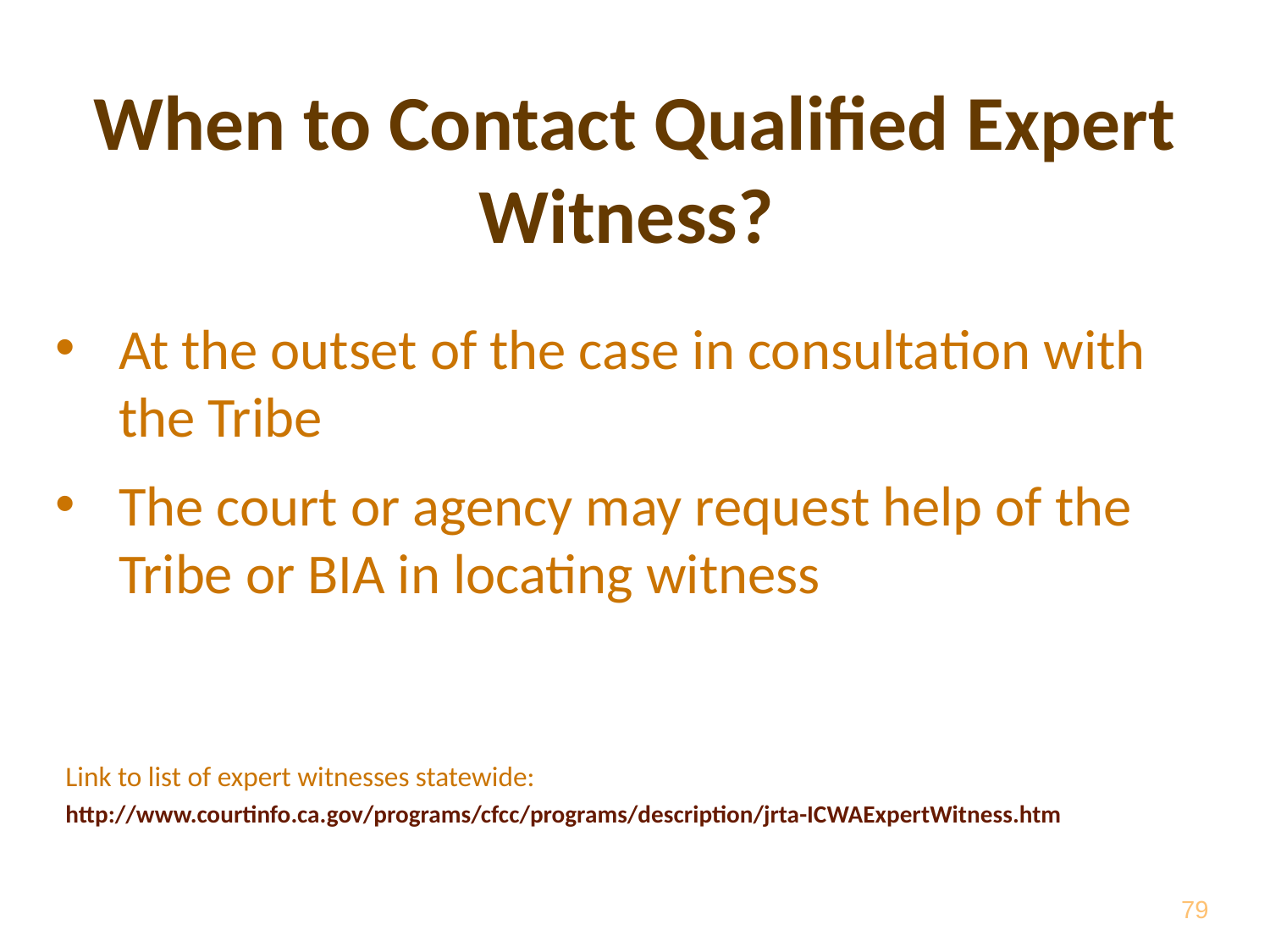

# When to Contact Qualified Expert Witness?
At the outset of the case in consultation with the Tribe
The court or agency may request help of the Tribe or BIA in locating witness
Link to list of expert witnesses statewide:
http://www.courtinfo.ca.gov/programs/cfcc/programs/description/jrta-ICWAExpertWitness.htm

79